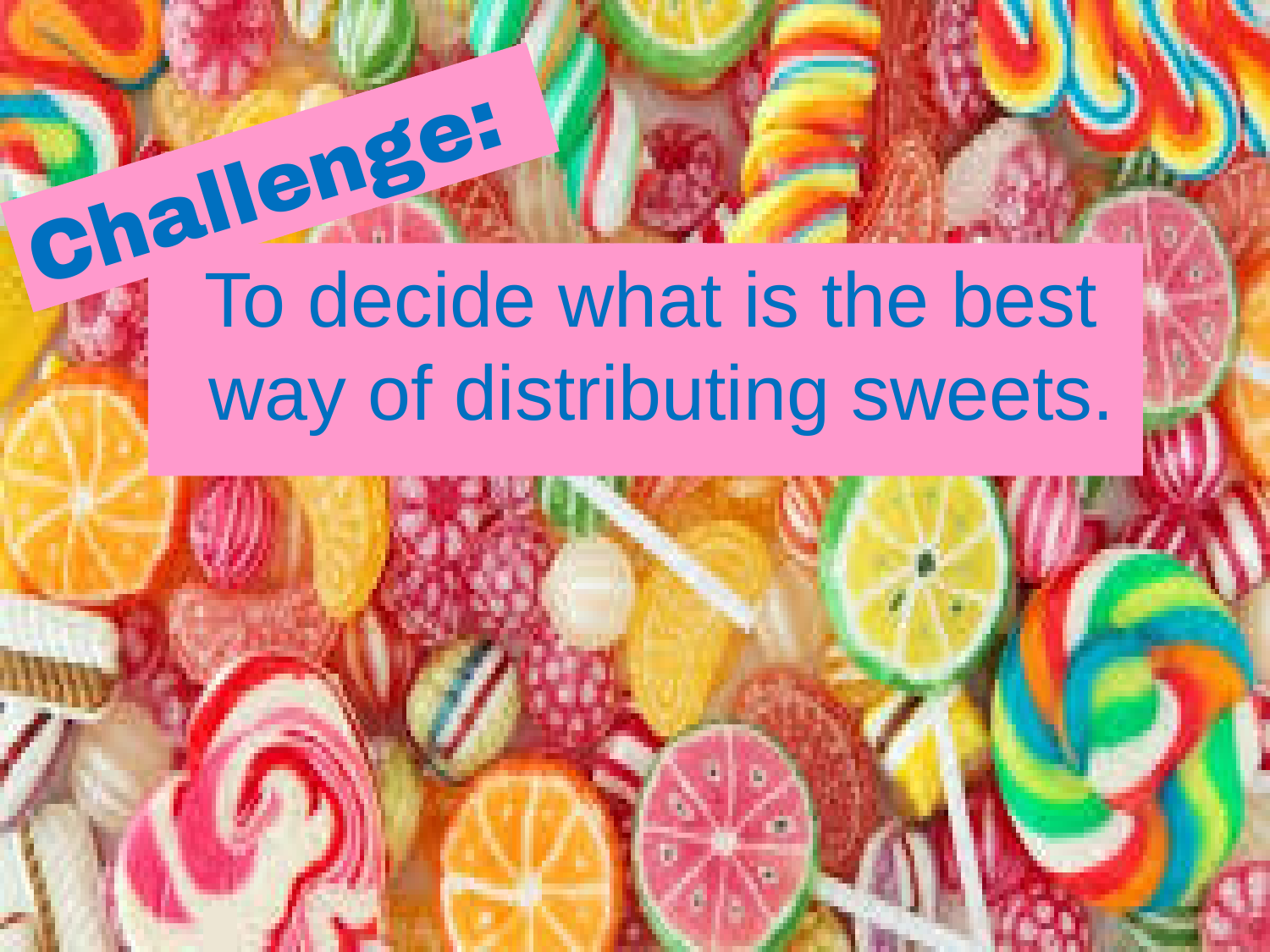

Challenge:
  To decide what is the best way of distributing sweets.